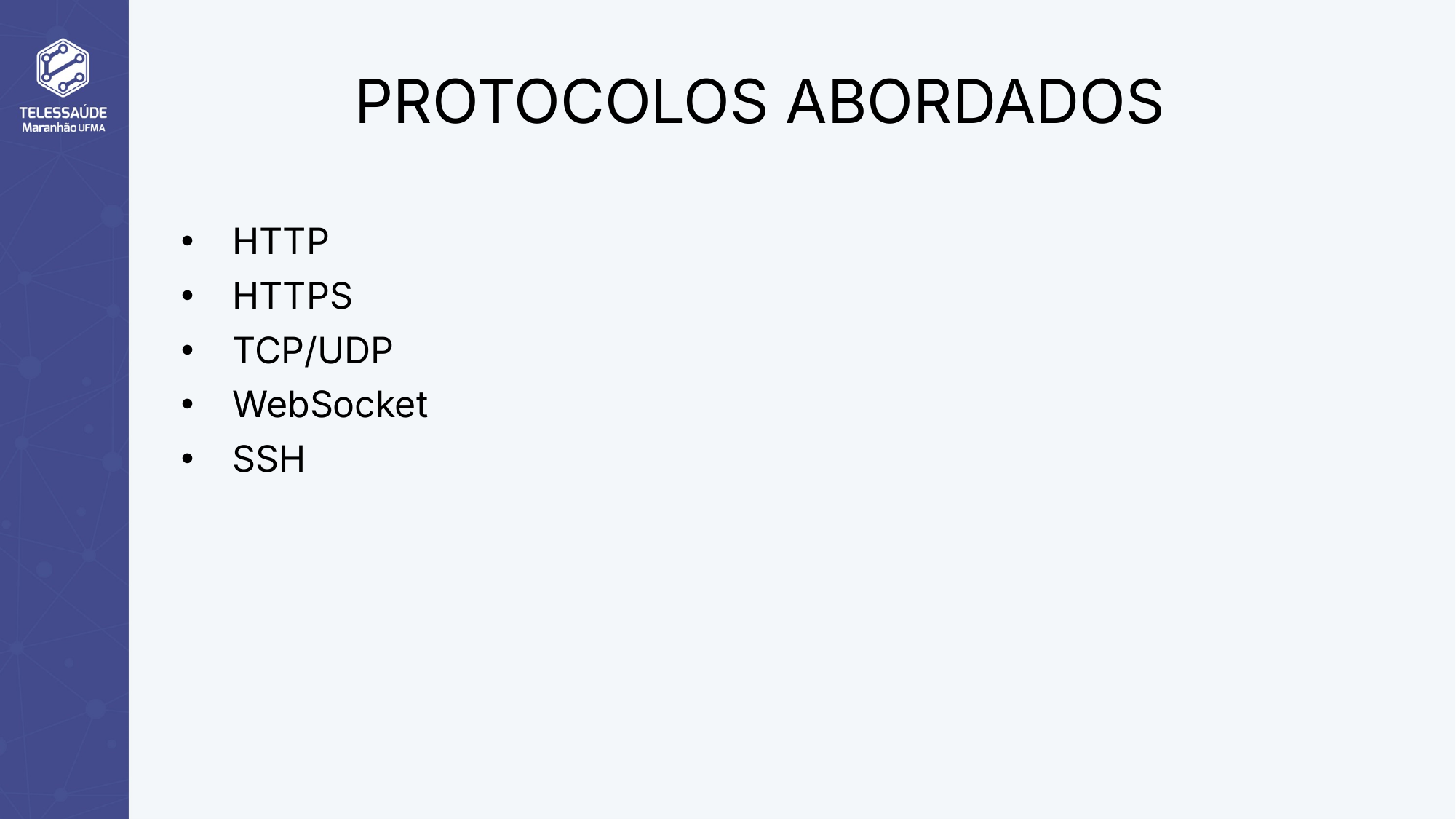

# PROTOCOLOS ABORDADOS
HTTP
HTTPS
TCP/UDP
WebSocket
SSH